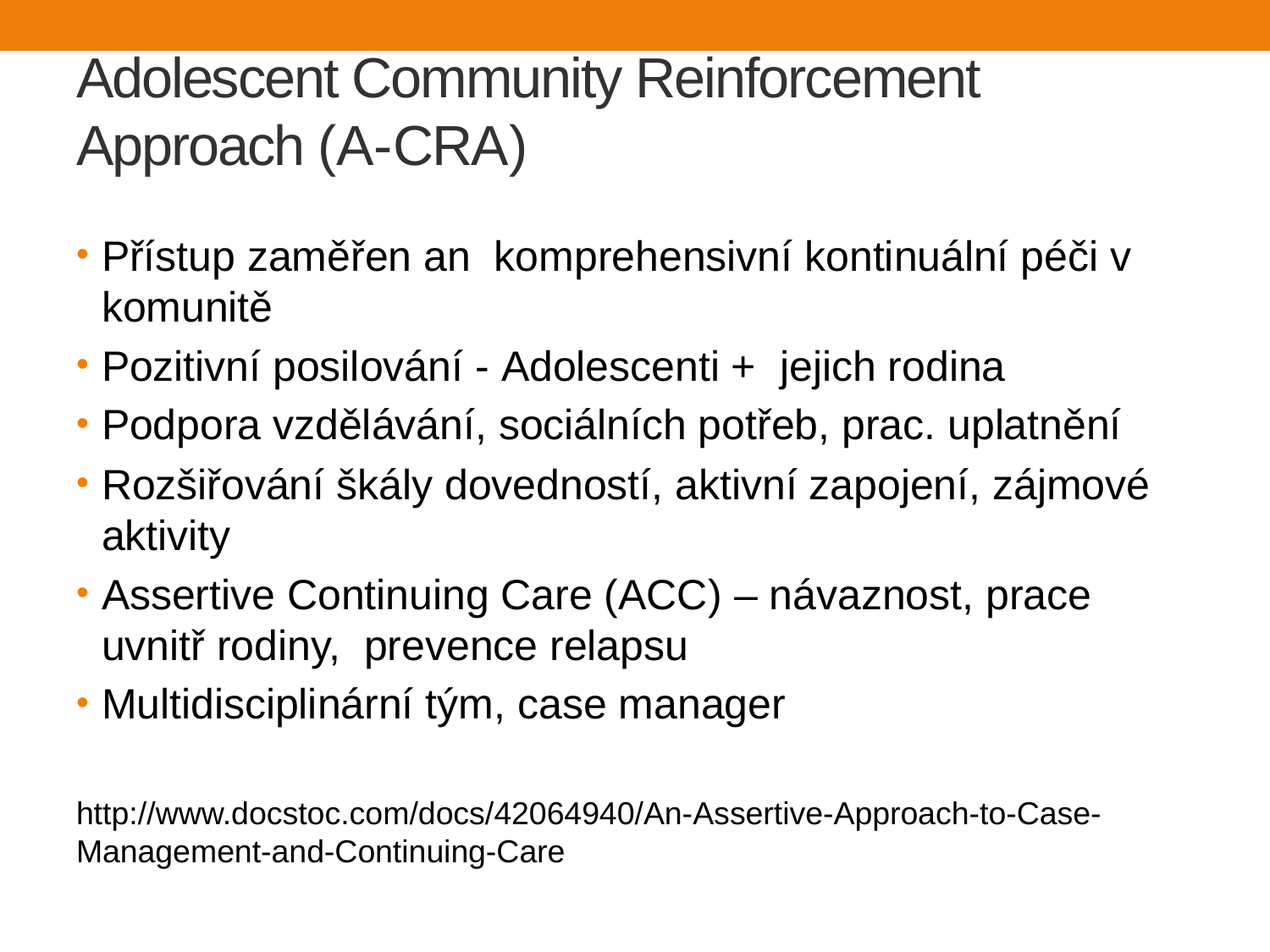

# Adolescent Community Reinforcement  Approach (A-CRA)
Přístup zaměřen an  komprehensivní kontinuální péči v komunitě
Pozitivní posilování - Adolescenti +  jejich rodina
Podpora vzdělávání, sociálních potřeb, prac. uplatnění
Rozšiřování škály dovedností, aktivní zapojení, zájmové aktivity
Assertive Continuing Care (ACC) – návaznost, prace uvnitř rodiny,  prevence relapsu
Multidisciplinární tým, case manager

http://www.docstoc.com/docs/42064940/An-Assertive-Approach-to-Case-Management-and-Continuing-Care